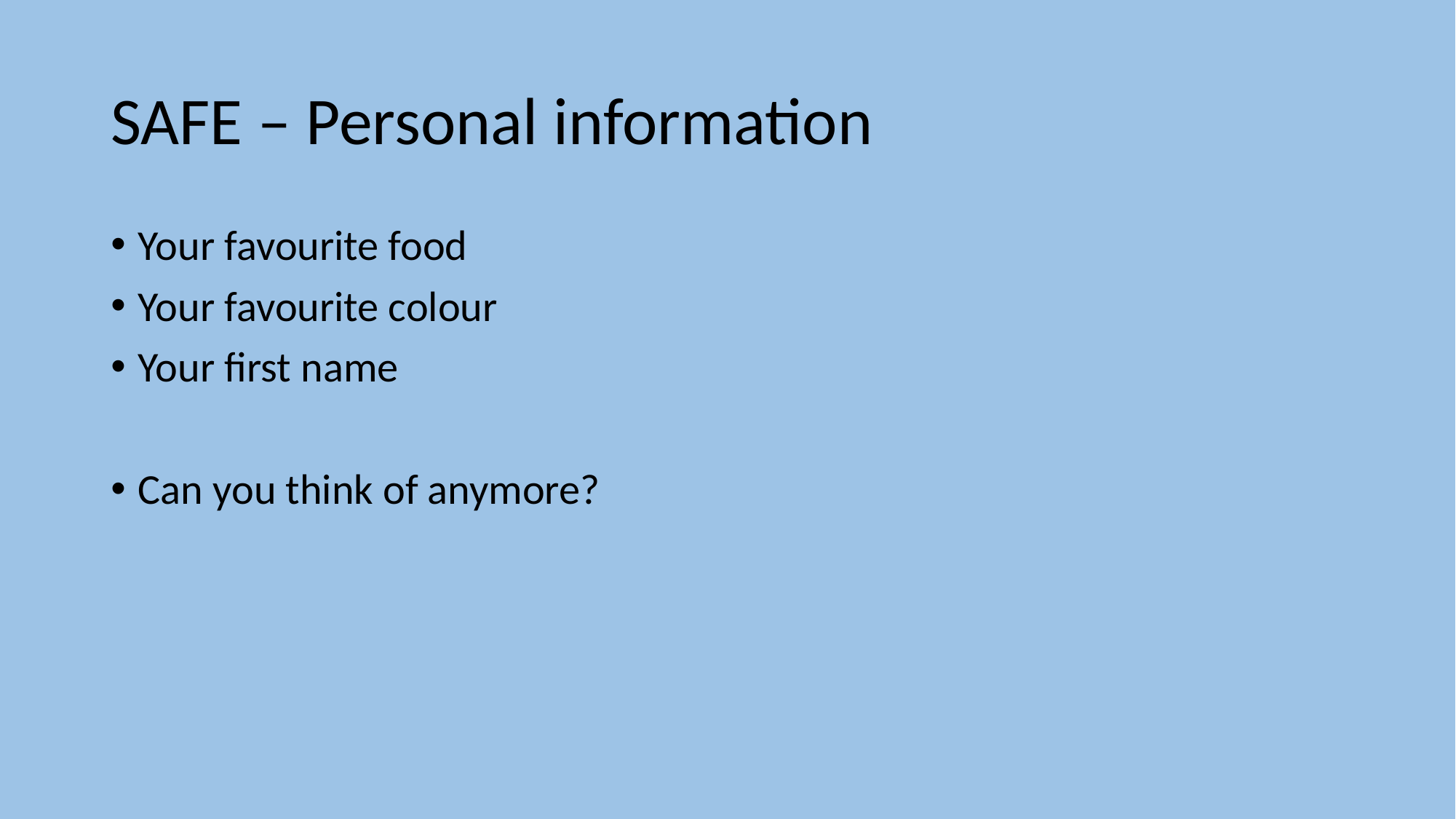

# SAFE – Personal information
Your favourite food
Your favourite colour
Your first name

Can you think of anymore?